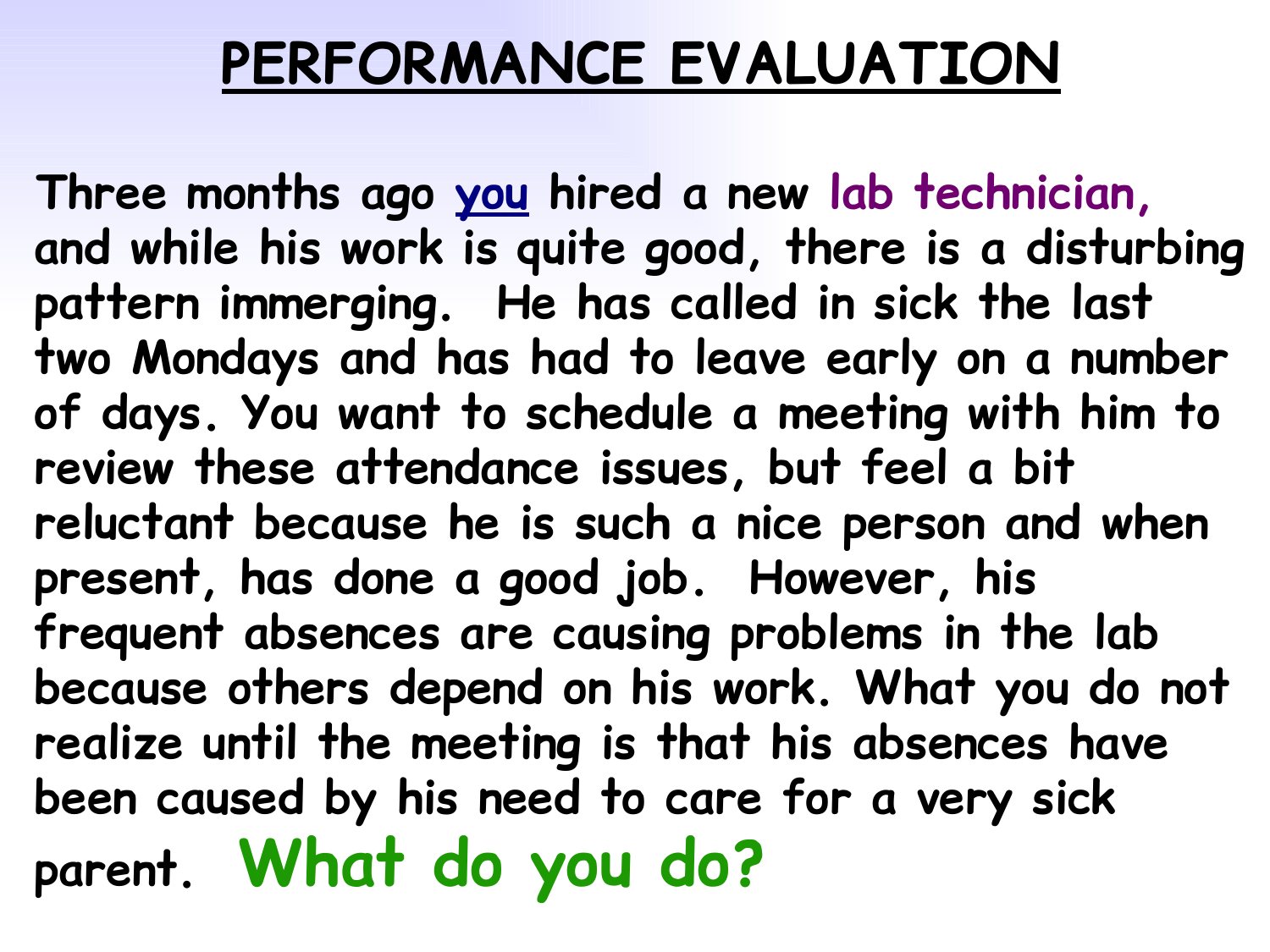

PERFORMANCE EVALUATION

Three months ago you hired a new lab technician, and while his work is quite good, there is a disturbing pattern immerging.  He has called in sick the last two Mondays and has had to leave early on a number of days. You want to schedule a meeting with him to review these attendance issues, but feel a bit reluctant because he is such a nice person and when present, has done a good job.  However, his frequent absences are causing problems in the lab because others depend on his work. What you do not realize until the meeting is that his absences have been caused by his need to care for a very sick parent.  What do you do?